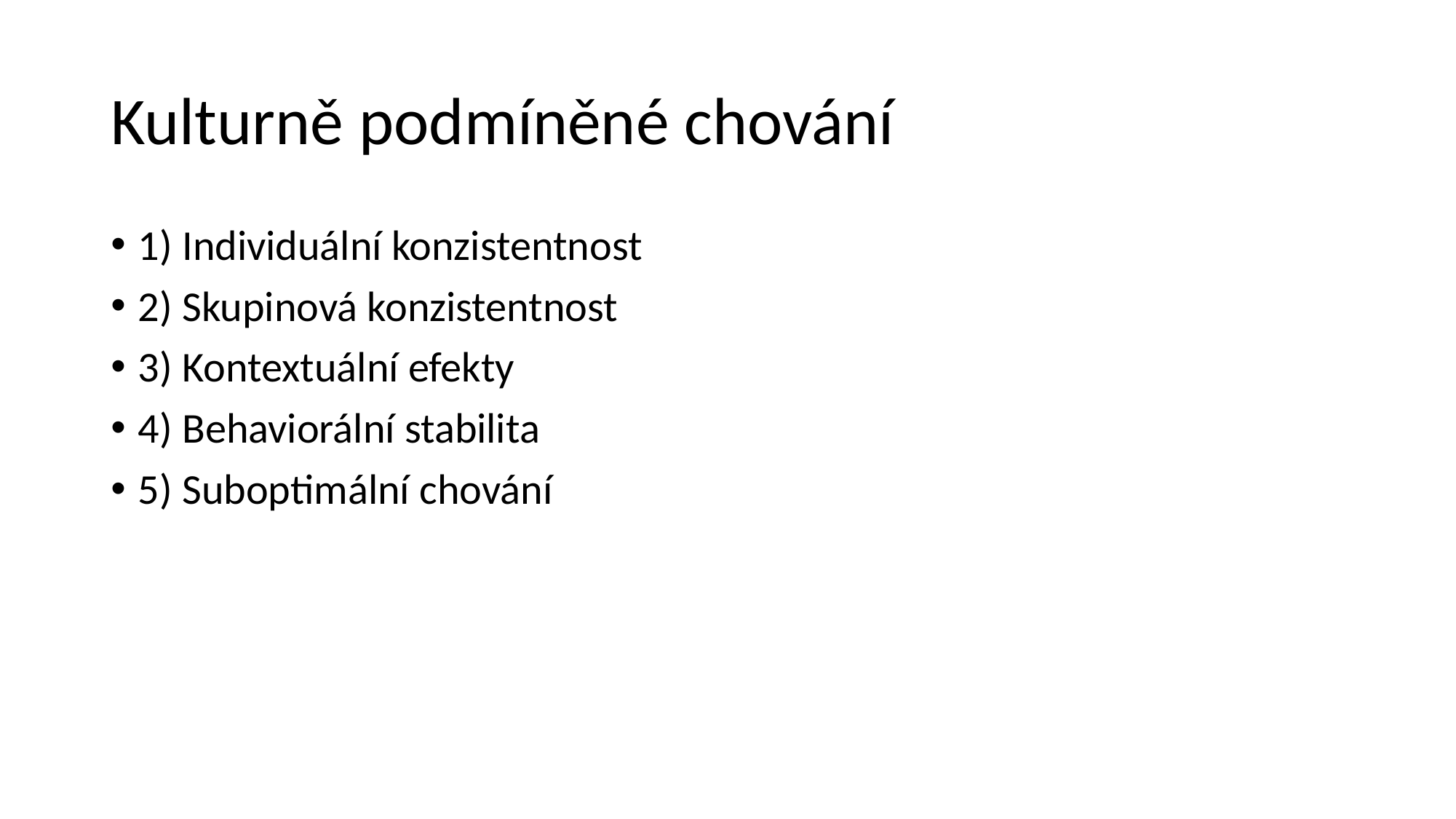

# Kulturně podmíněné chování
1) Individuální konzistentnost
2) Skupinová konzistentnost
3) Kontextuální efekty
4) Behaviorální stabilita
5) Suboptimální chování